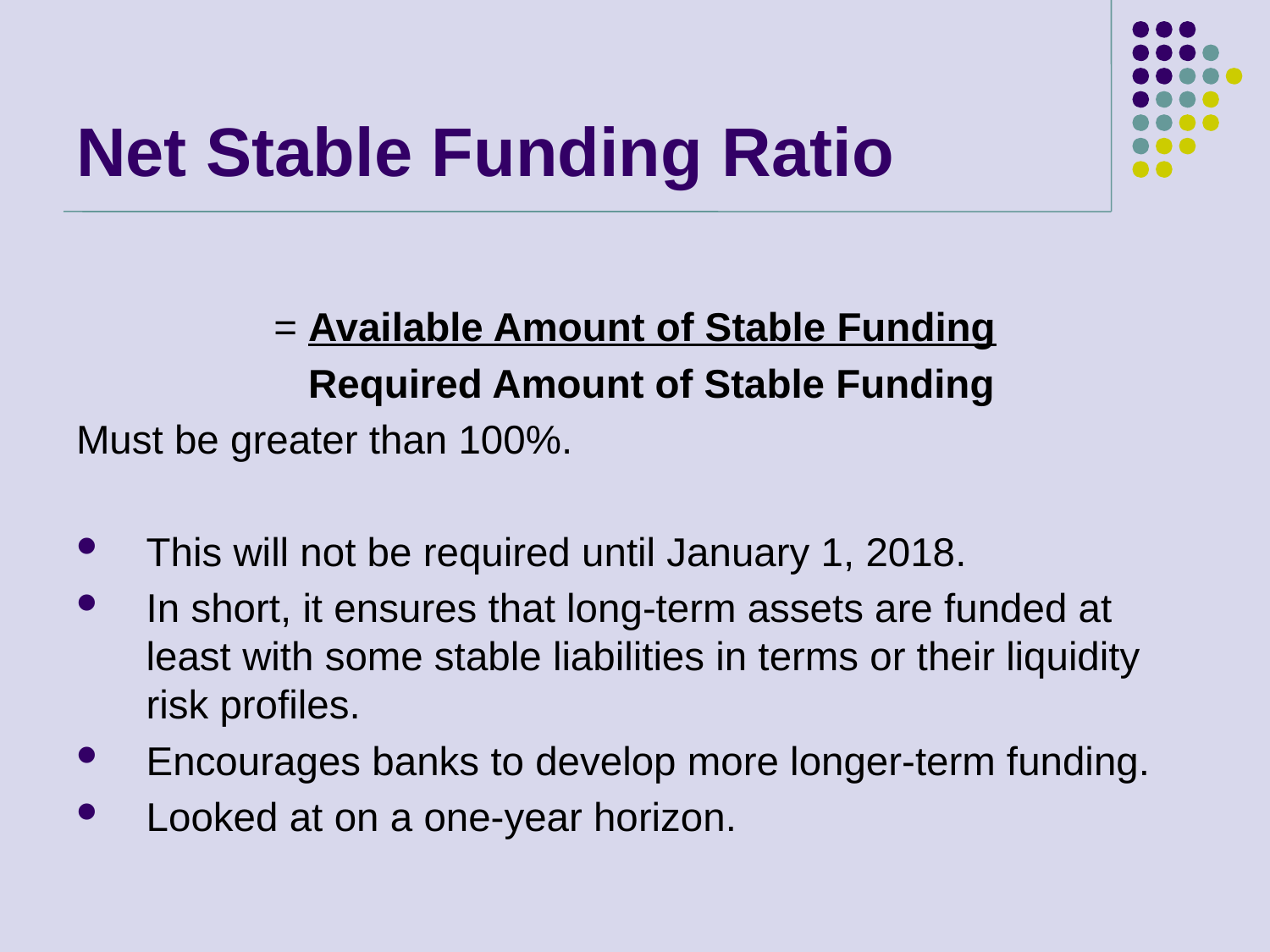

# Net Stable Funding Ratio

= Available Amount of Stable Funding
    Required Amount of Stable Funding
Must be greater than 100%.

This will not be required until January 1, 2018.
In short, it ensures that long-term assets are funded at least with some stable liabilities in terms or their liquidity risk profiles.
Encourages banks to develop more longer-term funding.
Looked at on a one-year horizon.